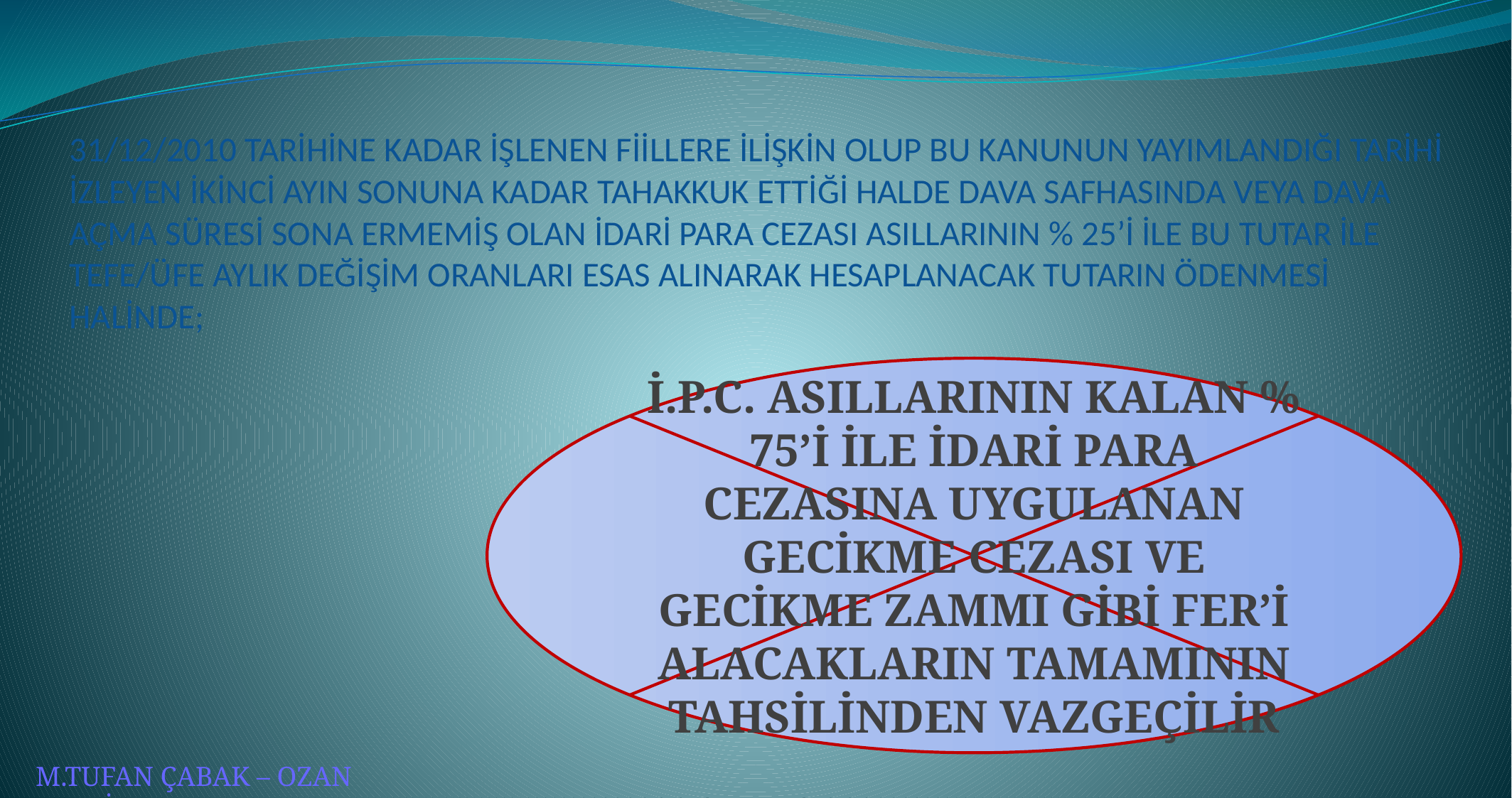

31/12/2010 TARİHİNE KADAR İŞLENEN FİİLLERE İLİŞKİN OLUP BU KANUNUN YAYIMLANDIĞI TARİHİ İZLEYEN İKİNCİ AYIN SONUNA KADAR TAHAKKUK ETTİĞİ HALDE DAVA SAFHASINDA VEYA DAVA AÇMA SÜRESİ SONA ERMEMİŞ OLAN İDARİ PARA CEZASI ASILLARININ % 25’İ İLE BU TUTAR İLE TEFE/ÜFE AYLIK DEĞİŞİM ORANLARI ESAS ALINARAK HESAPLANACAK TUTARIN ÖDENMESİ HALİNDE;
İ.P.C. ASILLARININ KALAN % 75’İ İLE İDARİ PARA CEZASINA UYGULANAN GECİKME CEZASI VE GECİKME ZAMMI GİBİ FER’İ ALACAKLARIN TAMAMININ TAHSİLİNDEN VAZGEÇİLİR
M.TUFAN ÇABAK – OZAN KESKİN